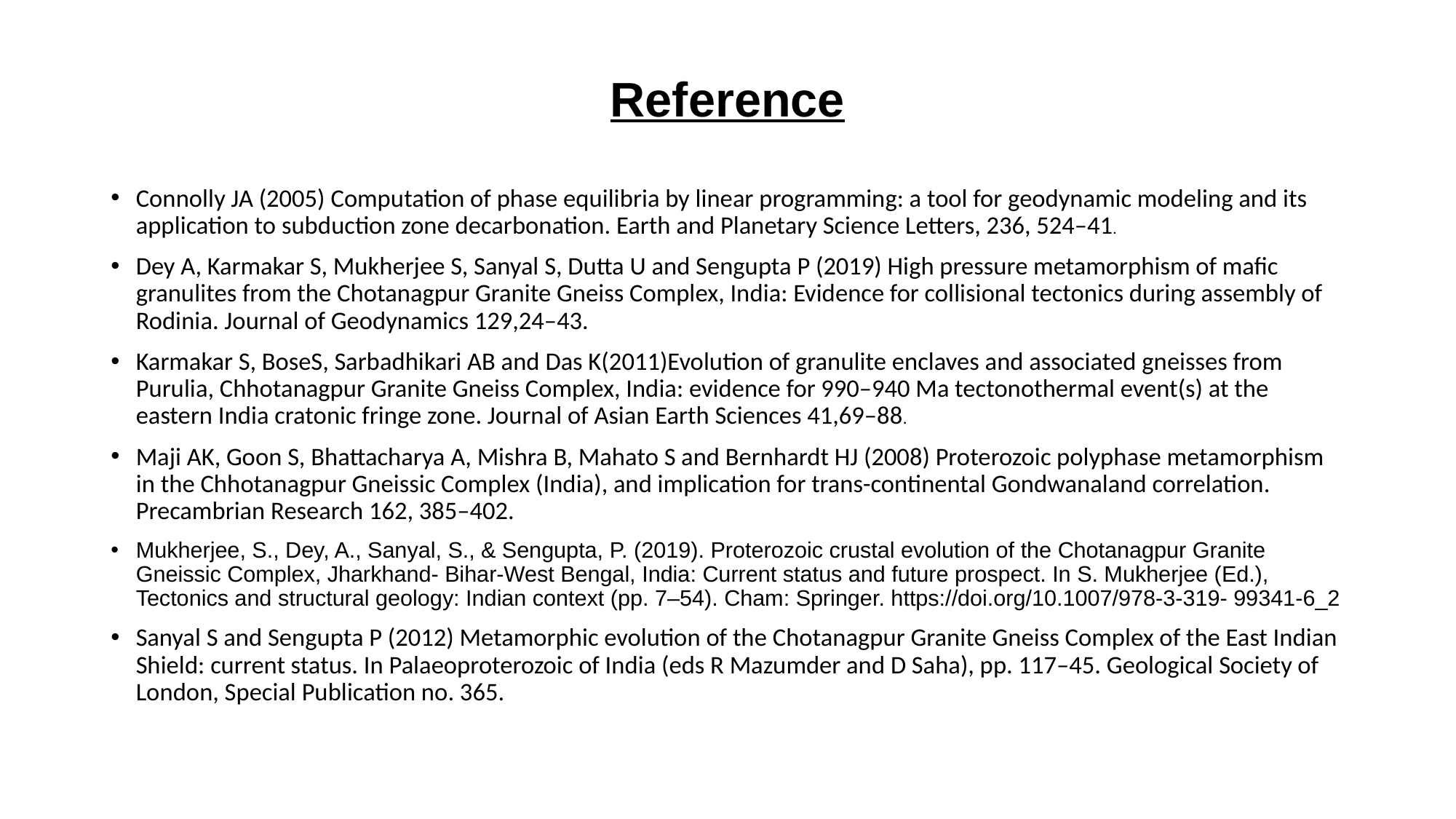

# Reference
Connolly JA (2005) Computation of phase equilibria by linear programming: a tool for geodynamic modeling and its application to subduction zone decarbonation. Earth and Planetary Science Letters, 236, 524–41.
Dey A, Karmakar S, Mukherjee S, Sanyal S, Dutta U and Sengupta P (2019) High pressure metamorphism of mafic granulites from the Chotanagpur Granite Gneiss Complex, India: Evidence for collisional tectonics during assembly of Rodinia. Journal of Geodynamics 129,24–43.
Karmakar S, BoseS, Sarbadhikari AB and Das K(2011)Evolution of granulite enclaves and associated gneisses from Purulia, Chhotanagpur Granite Gneiss Complex, India: evidence for 990–940 Ma tectonothermal event(s) at the eastern India cratonic fringe zone. Journal of Asian Earth Sciences 41,69–88.
Maji AK, Goon S, Bhattacharya A, Mishra B, Mahato S and Bernhardt HJ (2008) Proterozoic polyphase metamorphism in the Chhotanagpur Gneissic Complex (India), and implication for trans-continental Gondwanaland correlation. Precambrian Research 162, 385–402.
Mukherjee, S., Dey, A., Sanyal, S., & Sengupta, P. (2019). Proterozoic crustal evolution of the Chotanagpur Granite Gneissic Complex, Jharkhand‐ Bihar‐West Bengal, India: Current status and future prospect. In S. Mukherjee (Ed.), Tectonics and structural geology: Indian context (pp. 7–54). Cham: Springer. https://doi.org/10.1007/978‐3‐319‐ 99341‐6_2
Sanyal S and Sengupta P (2012) Metamorphic evolution of the Chotanagpur Granite Gneiss Complex of the East Indian Shield: current status. In Palaeoproterozoic of India (eds R Mazumder and D Saha), pp. 117–45. Geological Society of London, Special Publication no. 365.